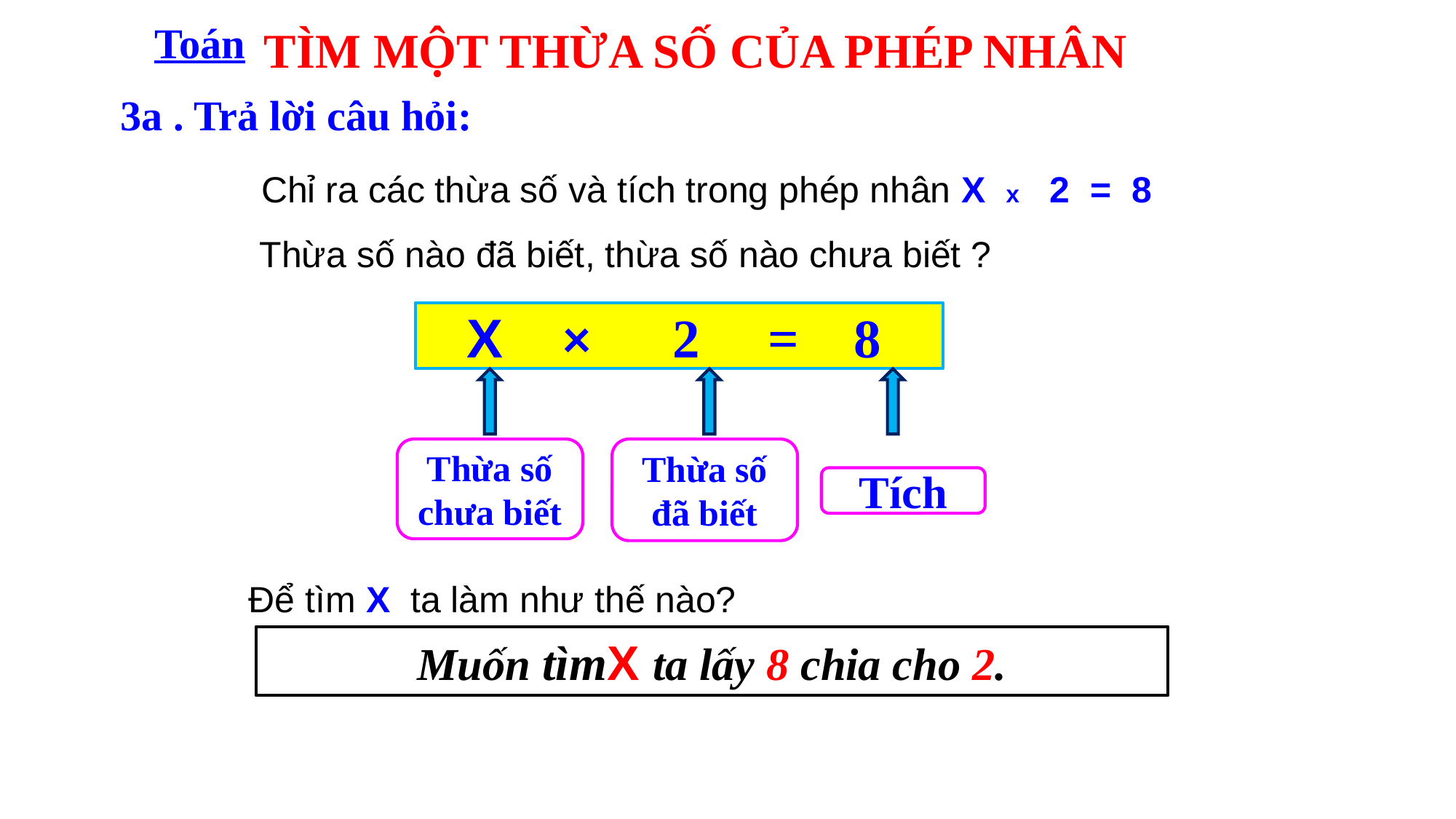

Toán
TÌM MỘT THỪA SỐ CỦA PHÉP NHÂN
3a . Trả lời câu hỏi:
Chỉ ra các thừa số và tích trong phép nhân X  x   2  =  8
Thừa số nào đã biết, thừa số nào chưa biết ?

   X    ×      2     =    8

Thừa số chưa biết
Thừa số đã biết
Tích
Để tìm X  ta làm như thế nào?
Muốn tìmX ta lấy 8 chia cho 2.